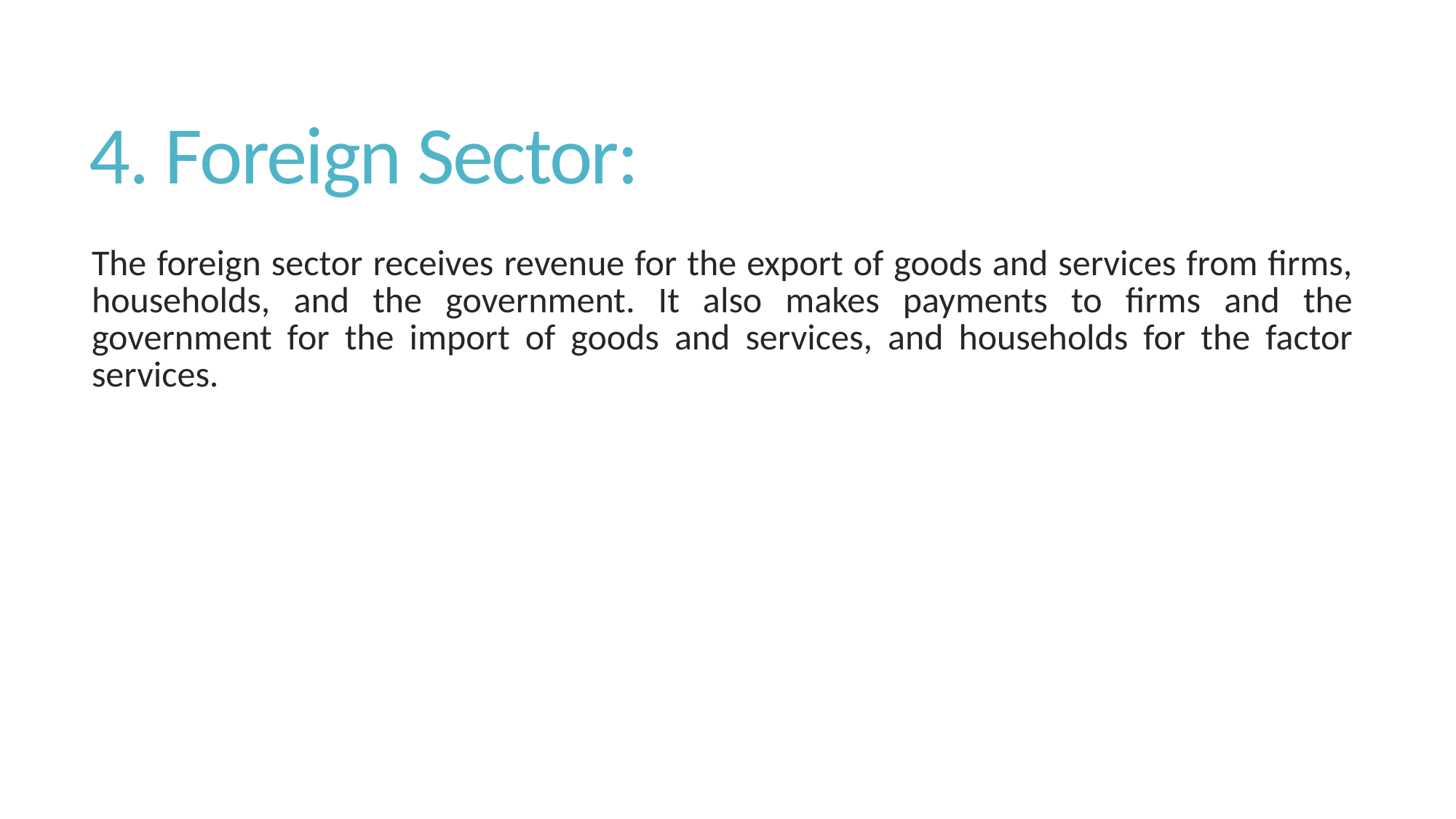

# 4. Foreign Sector:
The foreign sector receives revenue for the export of goods and services from firms, households, and the government. It also makes payments to firms and the government for the import of goods and services, and households for the factor services.